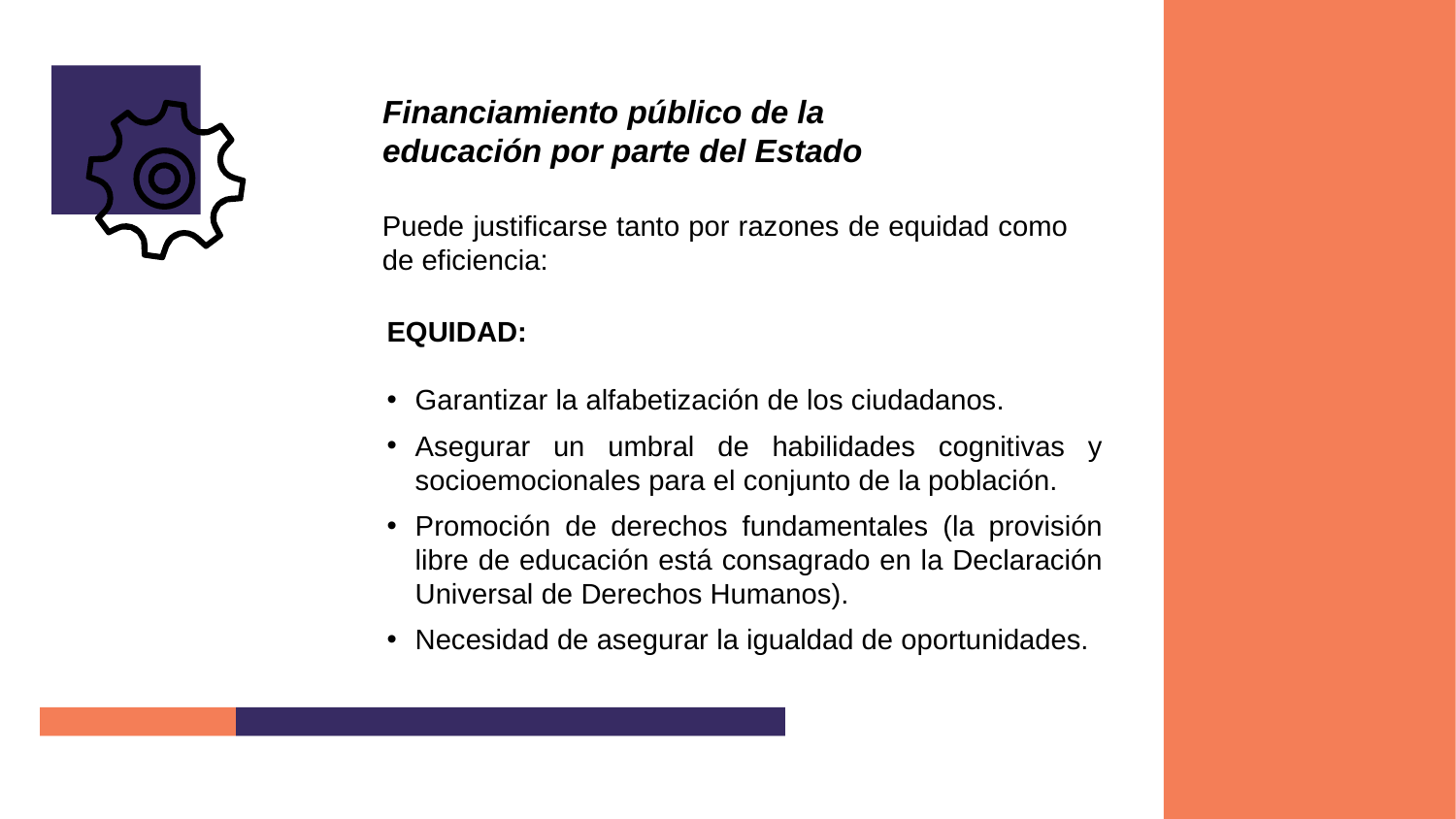

Financiamiento público de la educación por parte del Estado
Puede justificarse tanto por razones de equidad como de eficiencia:

EQUIDAD:

Garantizar la alfabetización de los ciudadanos.
Asegurar un umbral de habilidades cognitivas y socioemocionales para el conjunto de la población.
Promoción de derechos fundamentales (la provisión libre de educación está consagrado en la Declaración Universal de Derechos Humanos).
Necesidad de asegurar la igualdad de oportunidades.